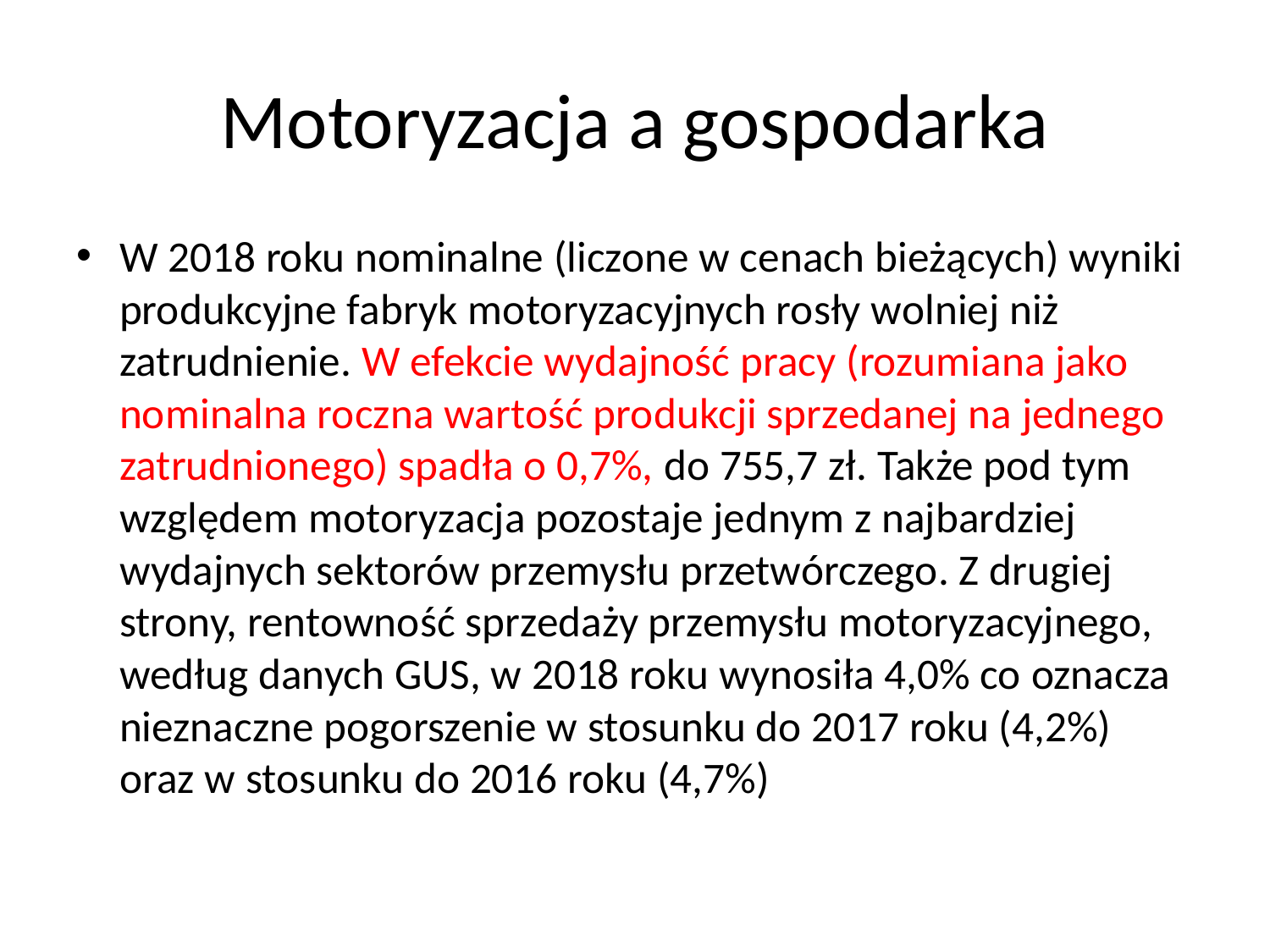

# Motoryzacja a gospodarka
W 2018 roku nominalne (liczone w cenach bieżących) wyniki produkcyjne fabryk motoryzacyjnych rosły wolniej niż zatrudnienie. W efekcie wydajność pracy (rozumiana jako nominalna roczna wartość produkcji sprzedanej na jednego zatrudnionego) spadła o 0,7%, do 755,7 zł. Także pod tym względem motoryzacja pozostaje jednym z najbardziej wydajnych sektorów przemysłu przetwórczego. Z drugiej strony, rentowność sprzedaży przemysłu motoryzacyjnego, według danych GUS, w 2018 roku wynosiła 4,0% co oznacza nieznaczne pogorszenie w stosunku do 2017 roku (4,2%) oraz w stosunku do 2016 roku (4,7%)